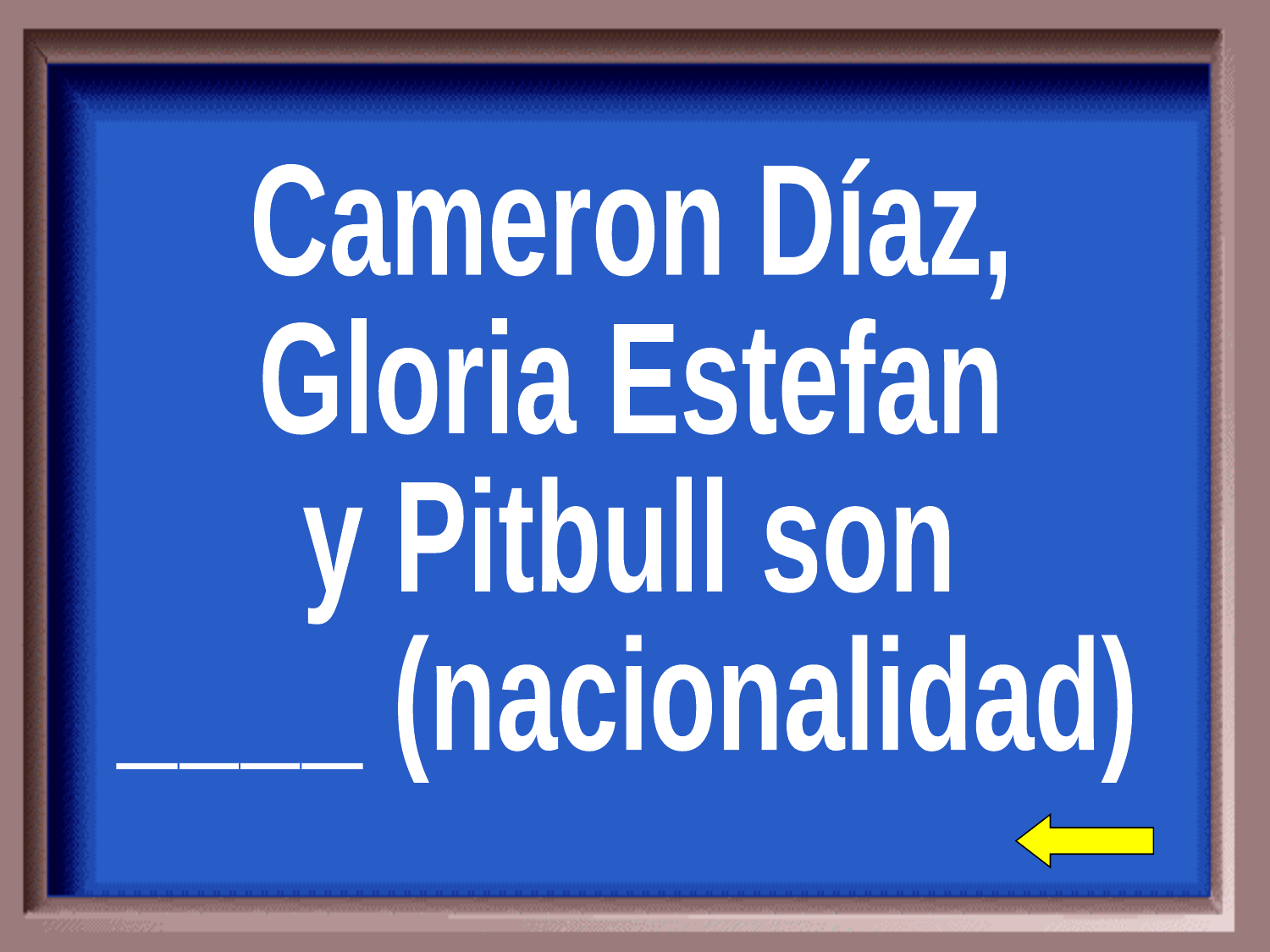

Cameron Díaz,
Gloria Estefan
y Pitbull son
____ (nacionalidad)